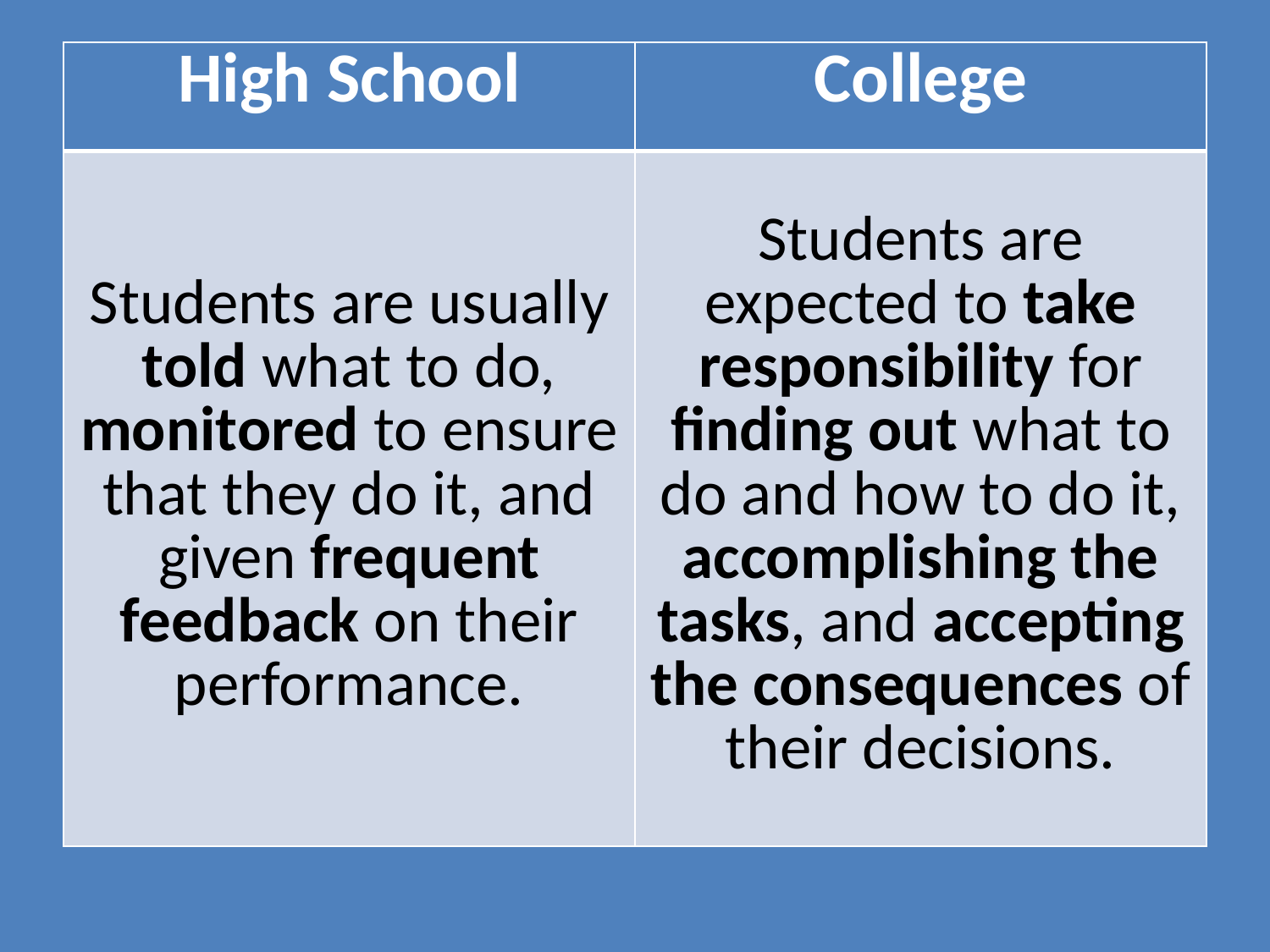

| High School | College |
| --- | --- |
| Students are usually told what to do, monitored to ensure that they do it, and given frequent feedback on their performance. | Students are expected to take responsibility for finding out what to do and how to do it, accomplishing the tasks, and accepting the consequences of their decisions. |